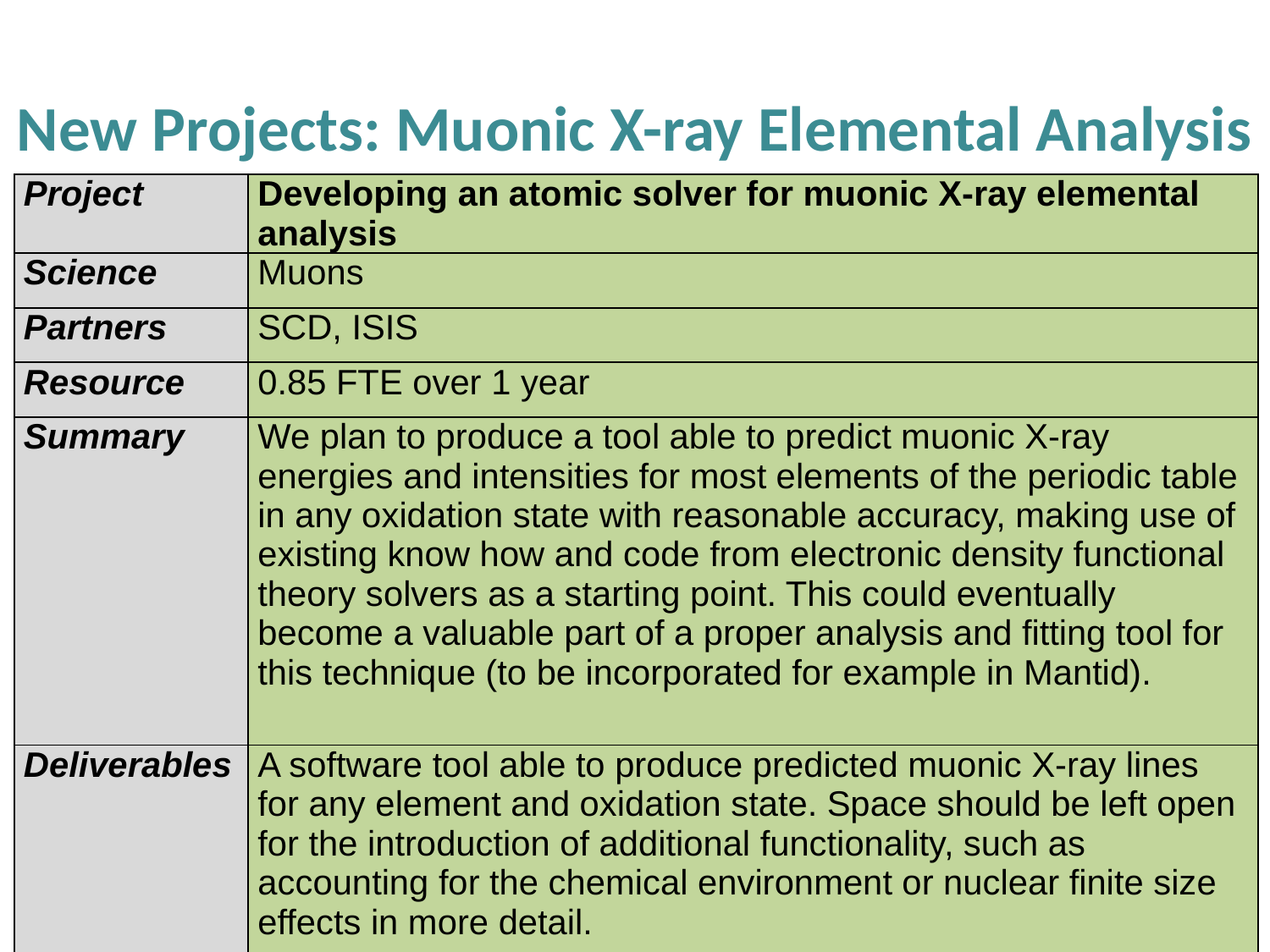

# New Projects: Muonic X-ray Elemental Analysis
| Project | Developing an atomic solver for muonic X-ray elemental analysis |
| --- | --- |
| Science | Muons |
| Partners | SCD, ISIS |
| Resource | 0.85 FTE over 1 year |
| Summary | We plan to produce a tool able to predict muonic X-ray energies and intensities for most elements of the periodic table in any oxidation state with reasonable accuracy, making use of existing know how and code from electronic density functional theory solvers as a starting point. This could eventually become a valuable part of a proper analysis and fitting tool for this technique (to be incorporated for example in Mantid). |
| Deliverables | A software tool able to produce predicted muonic X-ray lines for any element and oxidation state. Space should be left open for the introduction of additional functionality, such as accounting for the chemical environment or nuclear finite size effects in more detail. |